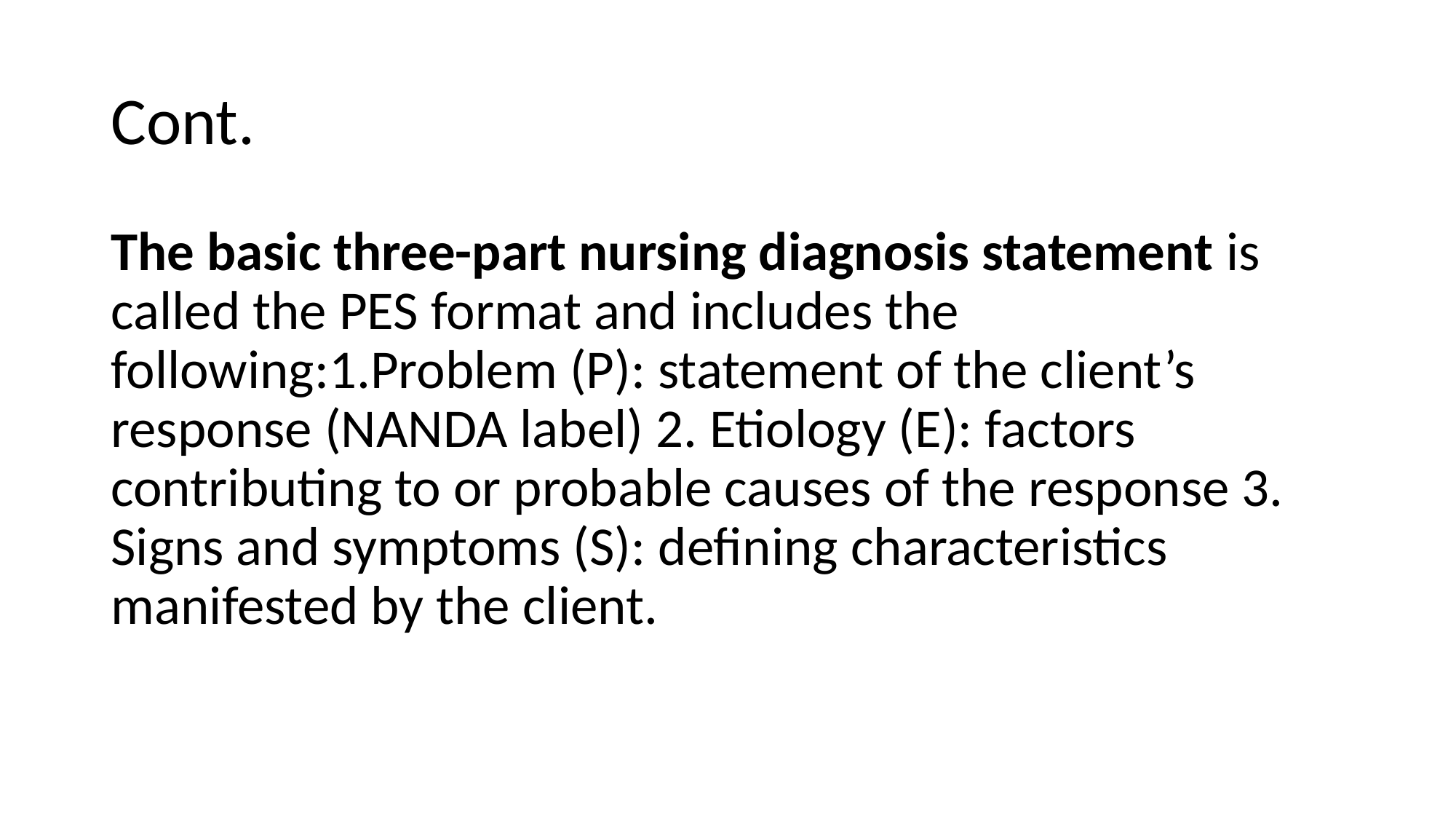

# Cont.
The basic three-part nursing diagnosis statement is called the PES format and includes the following:1.Problem (P): statement of the client’s response (NANDA label) 2. Etiology (E): factors contributing to or probable causes of the response 3. Signs and symptoms (S): defining characteristics manifested by the client.